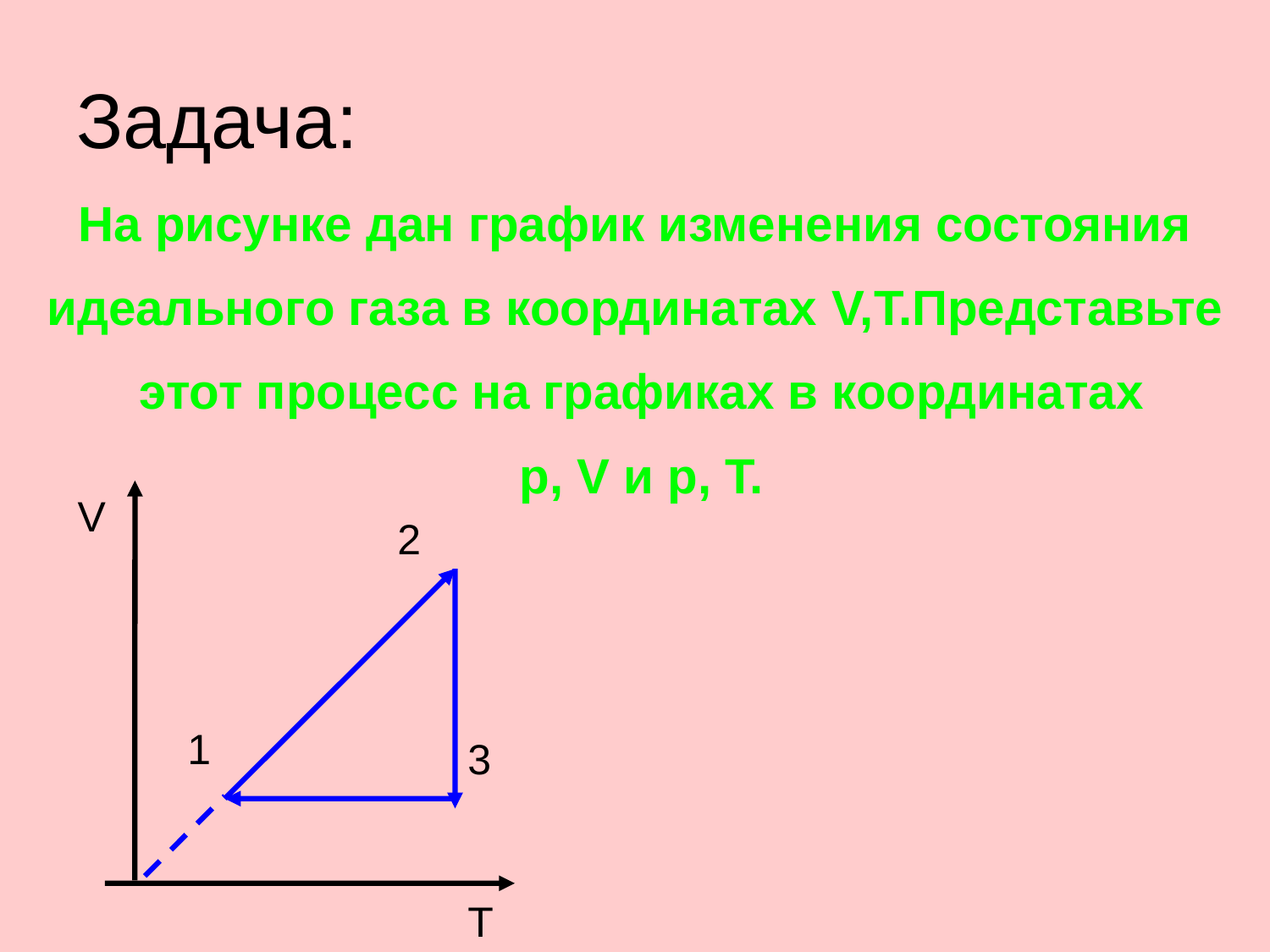

# Задача:
На рисунке дан график изменения состояния
идеального газа в координатах V,T.Представьте
 этот процесс на графиках в координатах
 p, V и p, T.

V
2

1
3

T